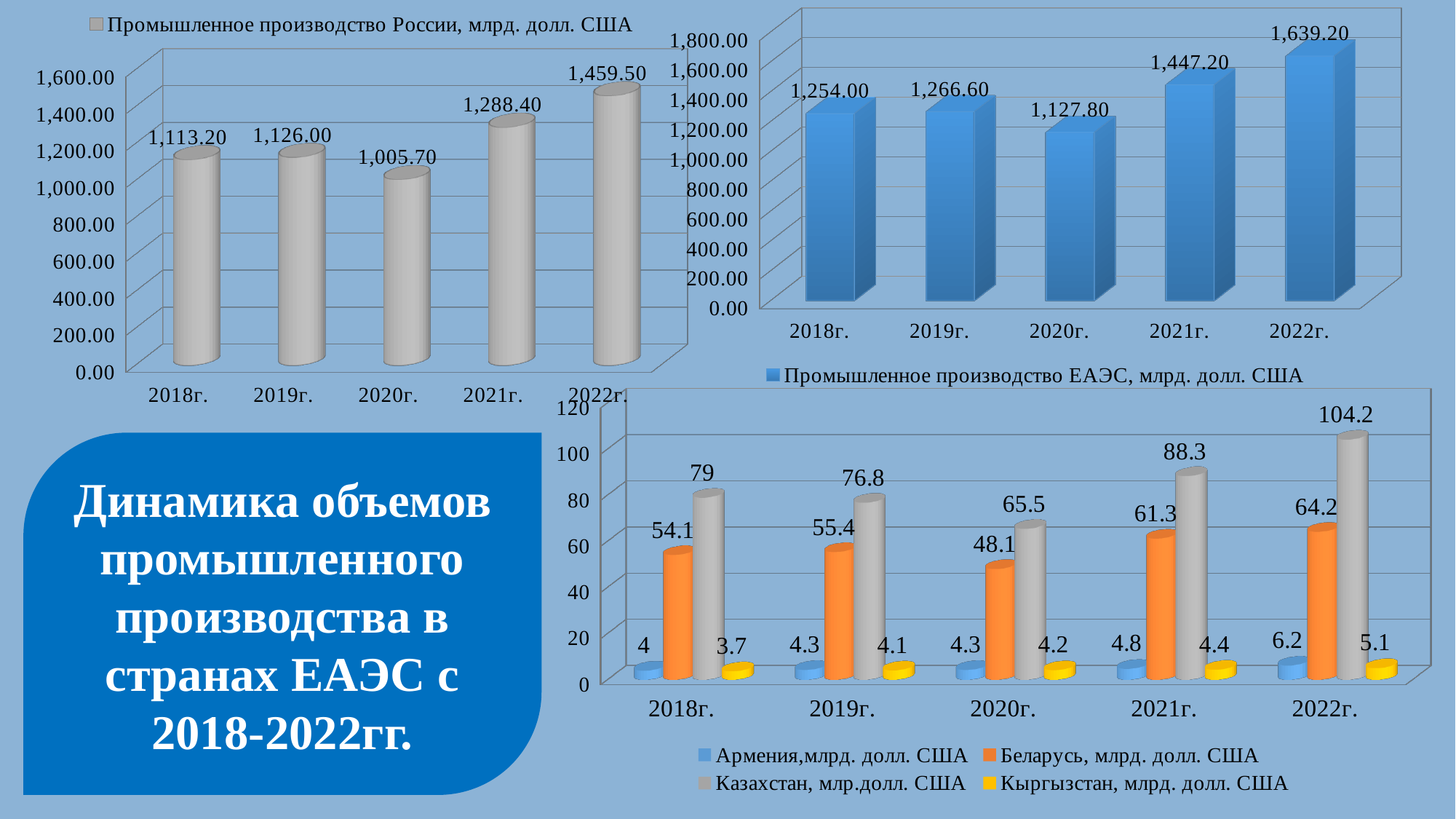

[unsupported chart]

[unsupported chart]

[unsupported chart]

Динамика объемов промышленного производства в странах ЕАЭС с 2018-2022гг.